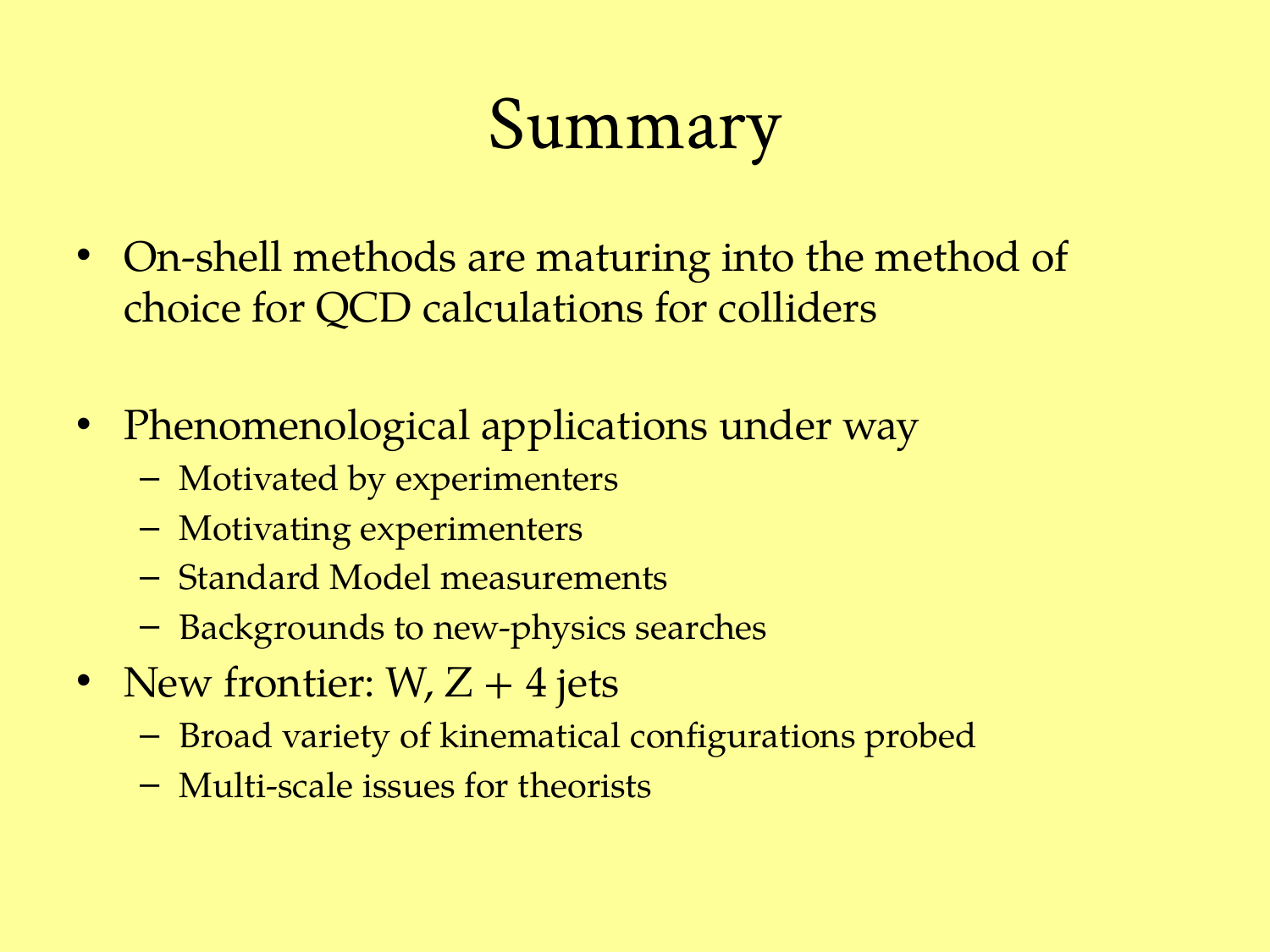

# Summary
On-shell methods are maturing into the method of choice for QCD calculations for colliders

Phenomenological applications under way
Motivated by experimenters
Motivating experimenters
Standard Model measurements
Backgrounds to new-physics searches
New frontier: W, Z + 4 jets
Broad variety of kinematical configurations probed
Multi-scale issues for theorists